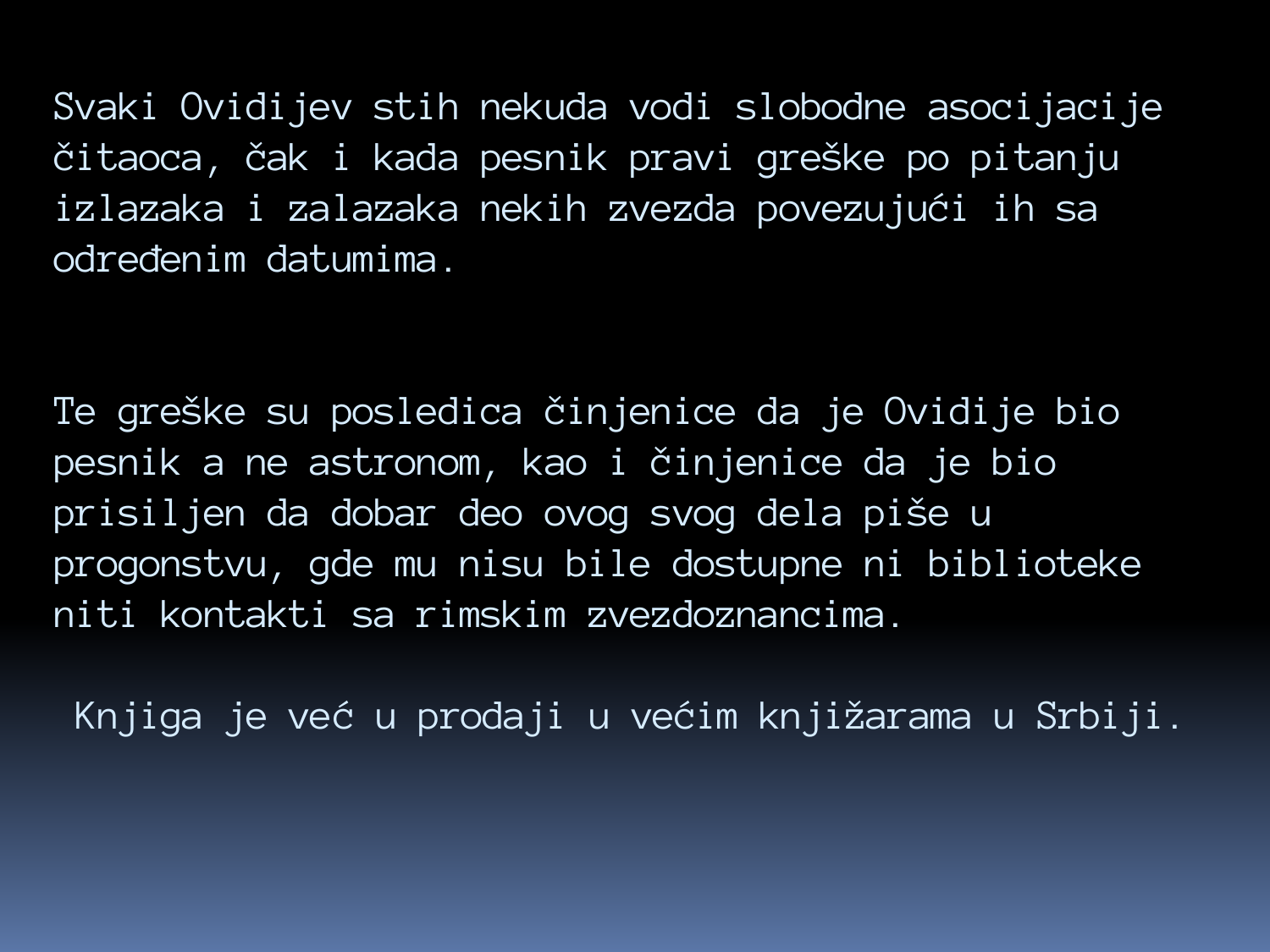

# Svaki Ovidijev stih nekuda vodi slobodne asocijacije čitaoca, čak i kada pesnik pravi greške po pitanju izlazaka i zalazaka nekih zvezda povezujući ih sa određenim datumima. Te greške su posledica činjenice da je Ovidije bio pesnik a ne astronom, kao i činjenice da je bio prisiljen da dobar deo ovog svog dela piše u progonstvu, gde mu nisu bile dostupne ni biblioteke niti kontakti sa rimskim zvezdoznancima. Knjiga je već u prodaji u većim knjižarama u Srbiji.